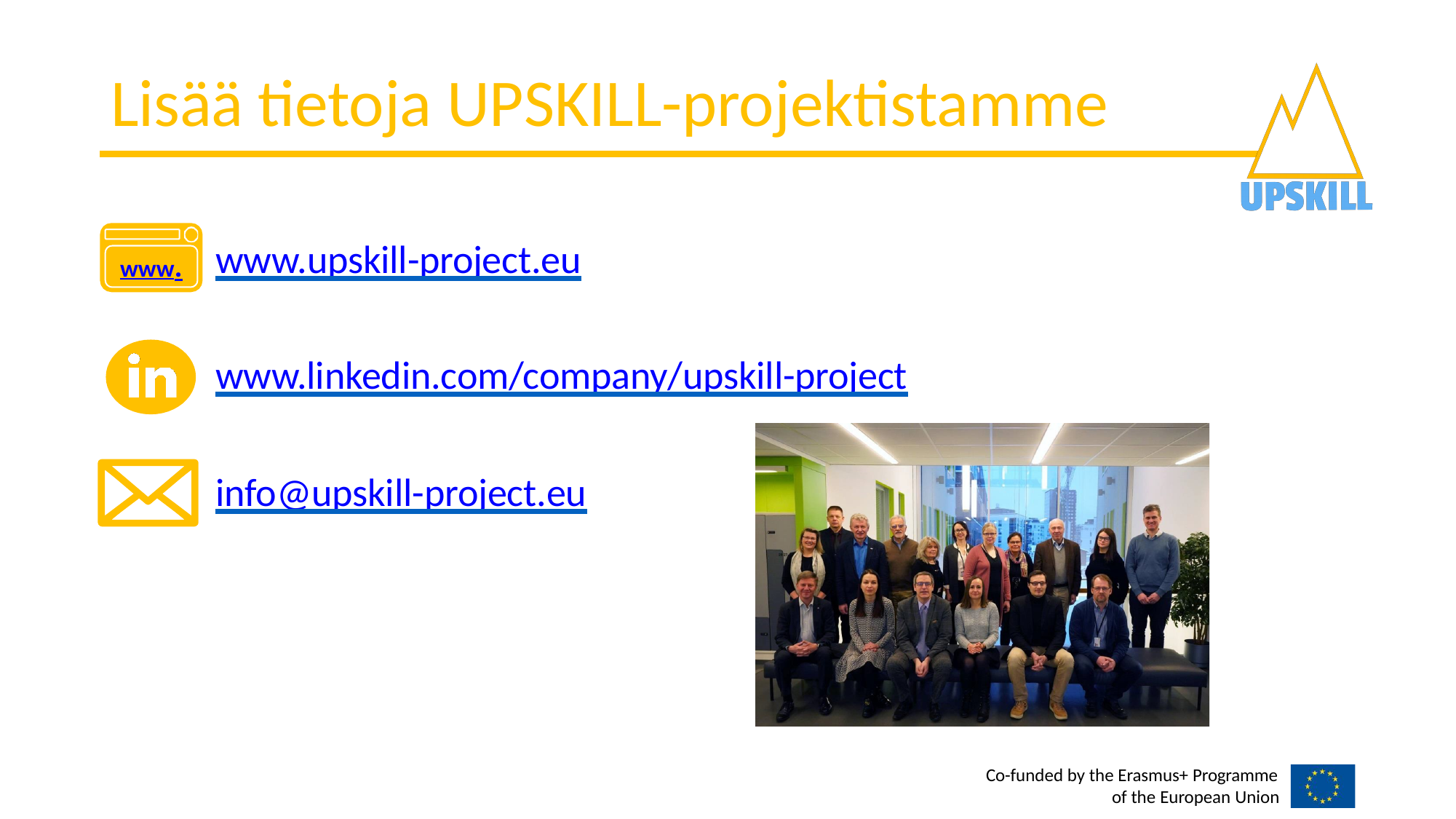

# Lisää tietoja UPSKILL-projektistamme

www.upskill-project.eu
www.

www.linkedin.com/company/upskill-project

info@upskill-project.eu

Co-funded by the Erasmus+ Programme
of the European Union